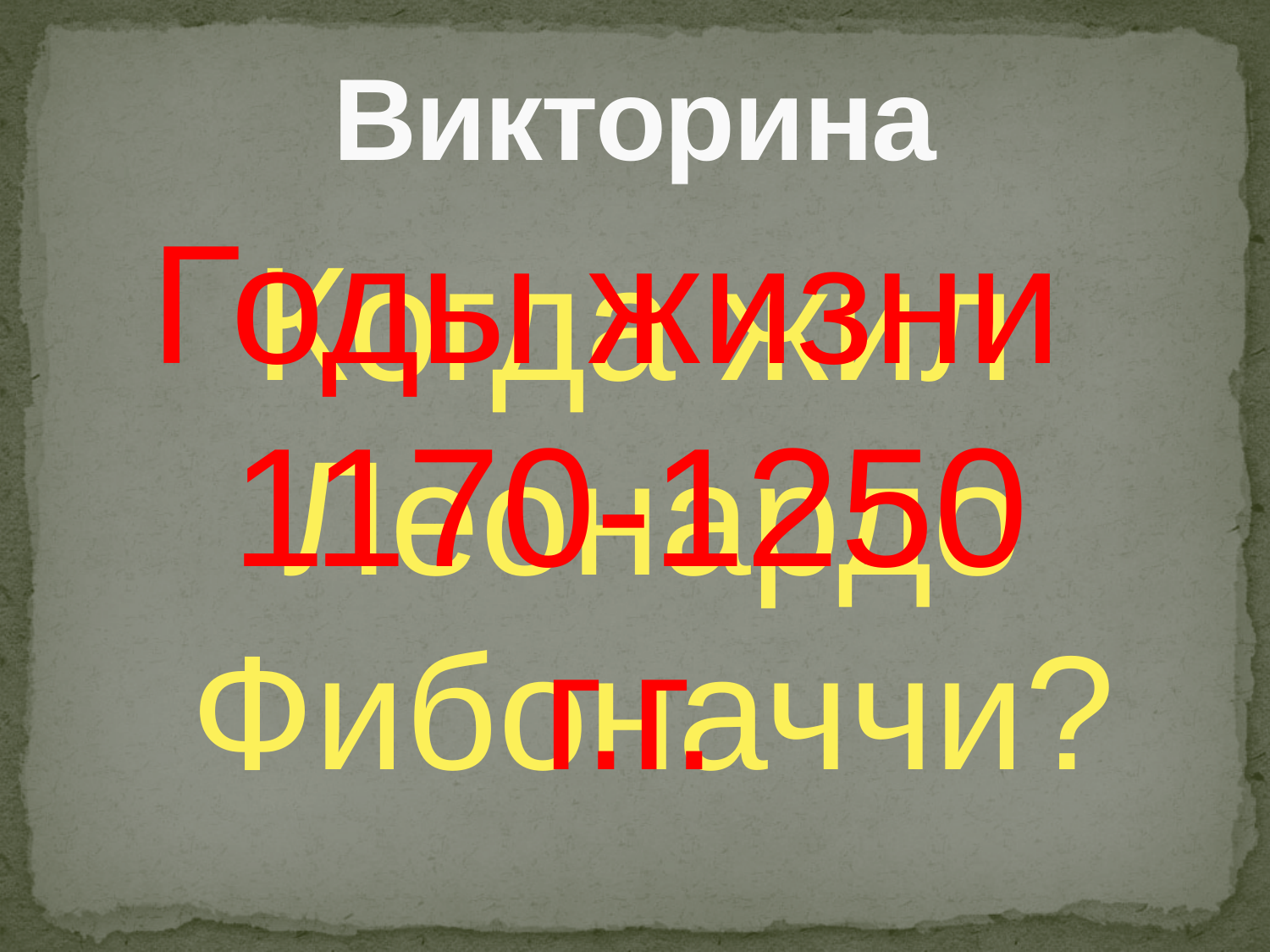

# Викторина
Годы жизни
1170-1250 г.г.
Когда жил Леонардо Фибоначчи?